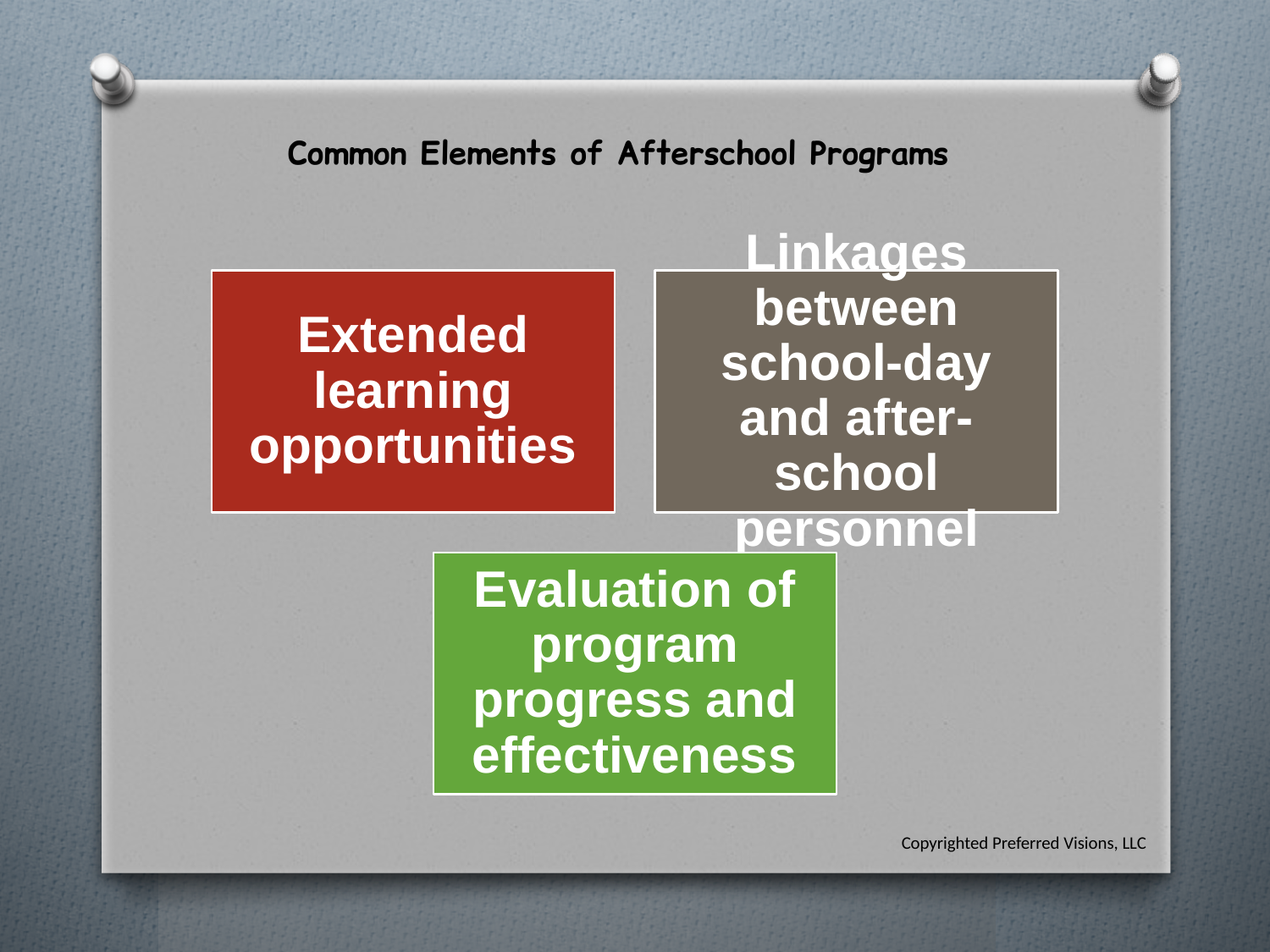

Common Elements of Afterschool Programs
Extended learning opportunities
Linkages between school-day and after-school personnel
Evaluation of program progress and effectiveness
Copyrighted Preferred Visions, LLC